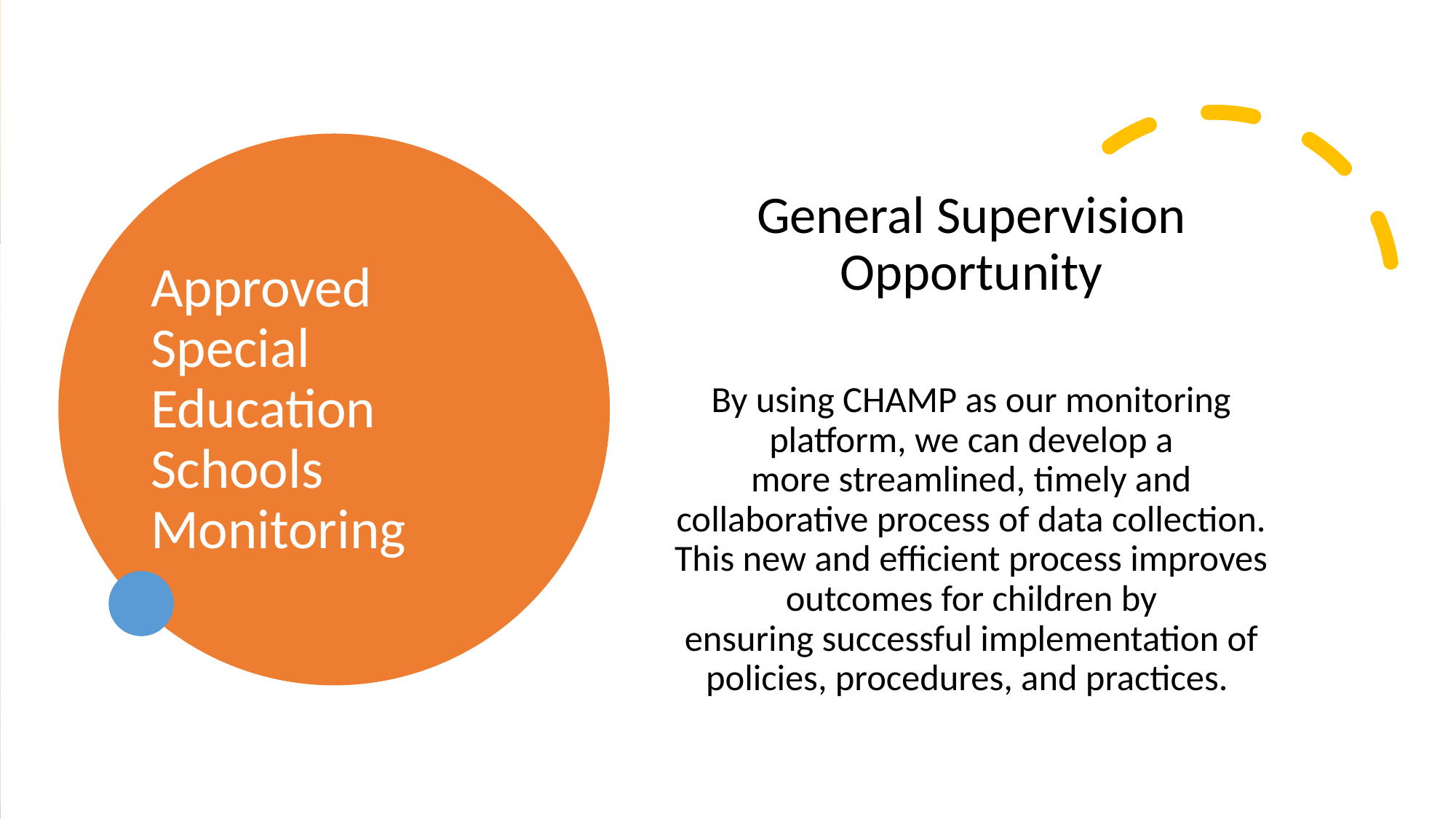

# Approved Special Education Schools Monitoring
General Supervision Opportunity

By using CHAMP as our monitoring platform, we can develop a more streamlined, timely and collaborative process of data collection. This new and efficient process improves outcomes for children by ensuring successful implementation of policies, procedures, and practices.